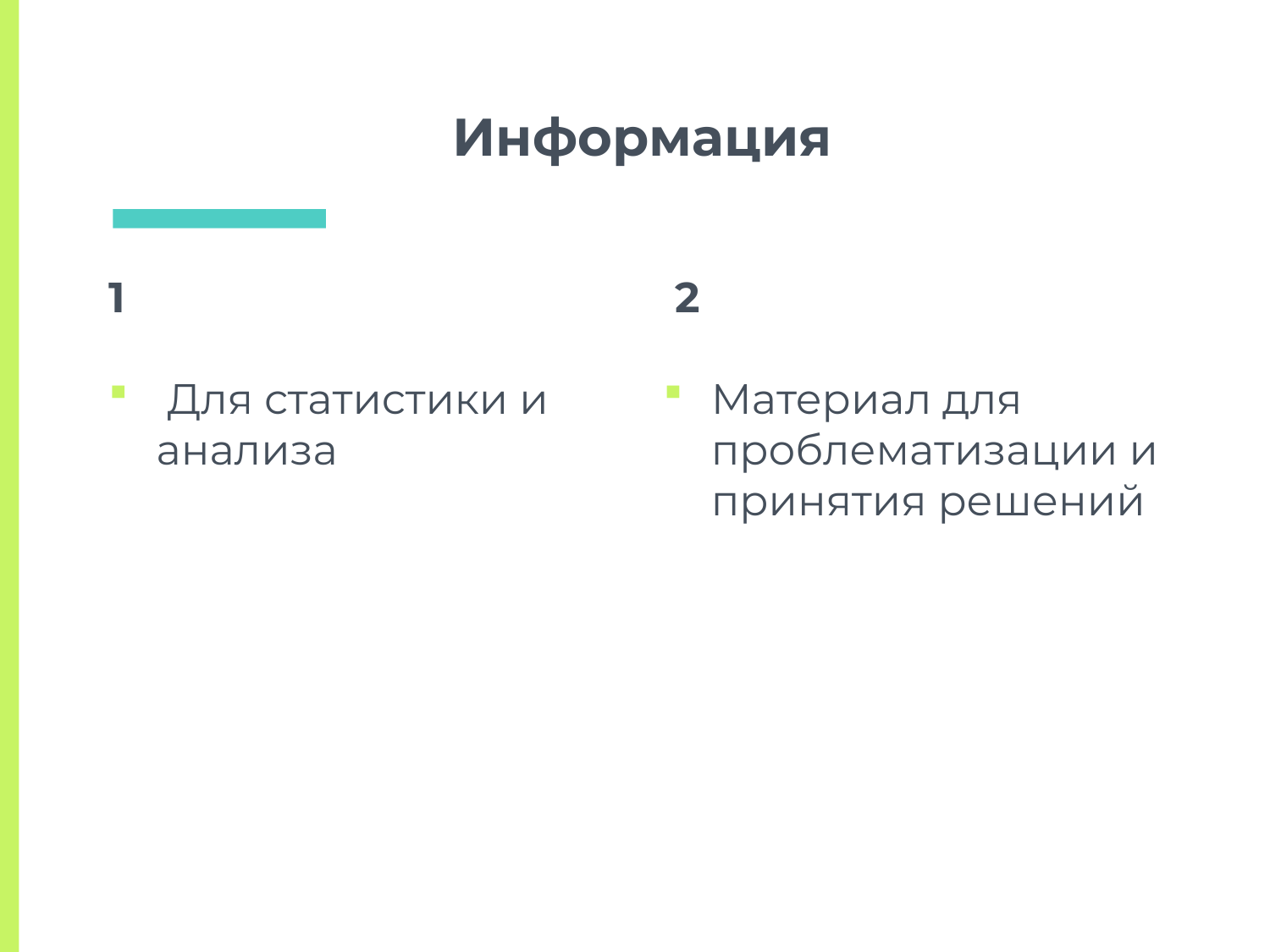

# Информация
1

 Для статистики и анализа

 2

Материал для проблематизации и принятия решений